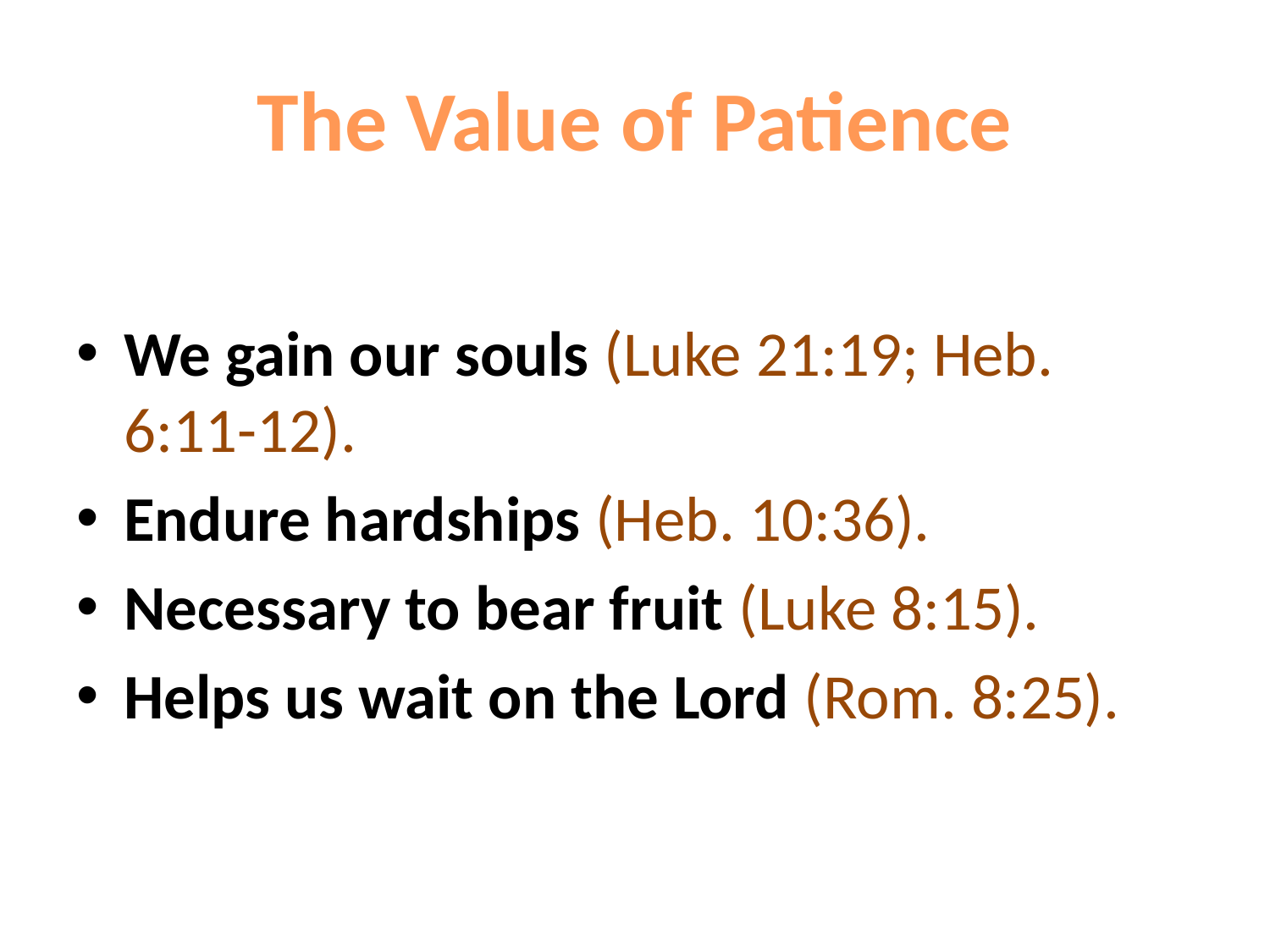

# The Value of Patience
We gain our souls (Luke 21:19; Heb. 6:11-12).
Endure hardships (Heb. 10:36).
Necessary to bear fruit (Luke 8:15).
Helps us wait on the Lord (Rom. 8:25).